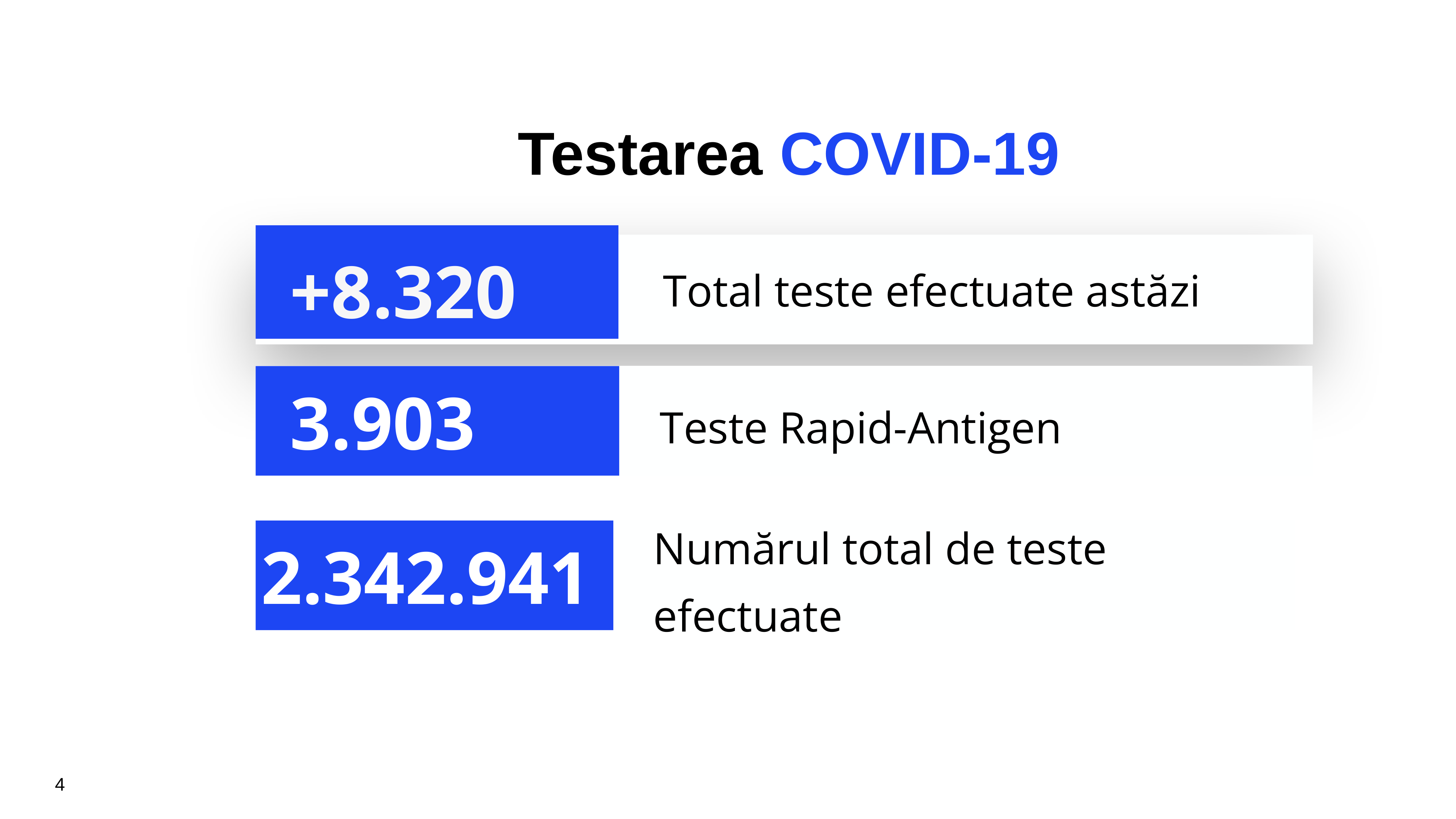

# Testarea COVID-19

+8.320

Total teste efectuate astăzi

Teste Rapid-Antigen

3.903

Numărul total de teste efectuate

2.342.941
4